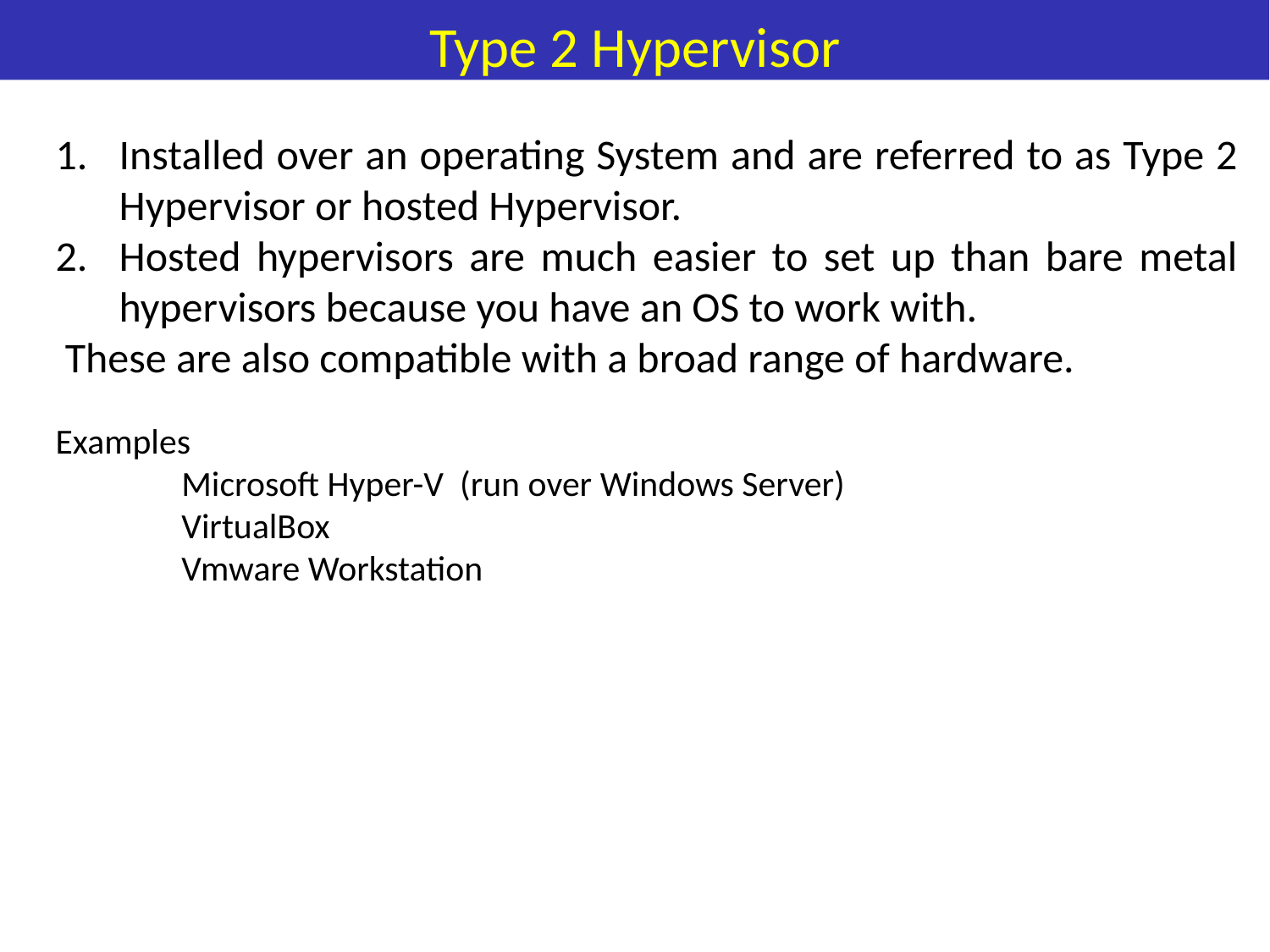

# Type 2 Hypervisor
Installed over an operating System and are referred to as Type 2 Hypervisor or hosted Hypervisor.
Hosted hypervisors are much easier to set up than bare metal hypervisors because you have an OS to work with.
 These are also compatible with a broad range of hardware.

Examples
Microsoft Hyper-V  (run over Windows Server)
VirtualBox
Vmware Workstation